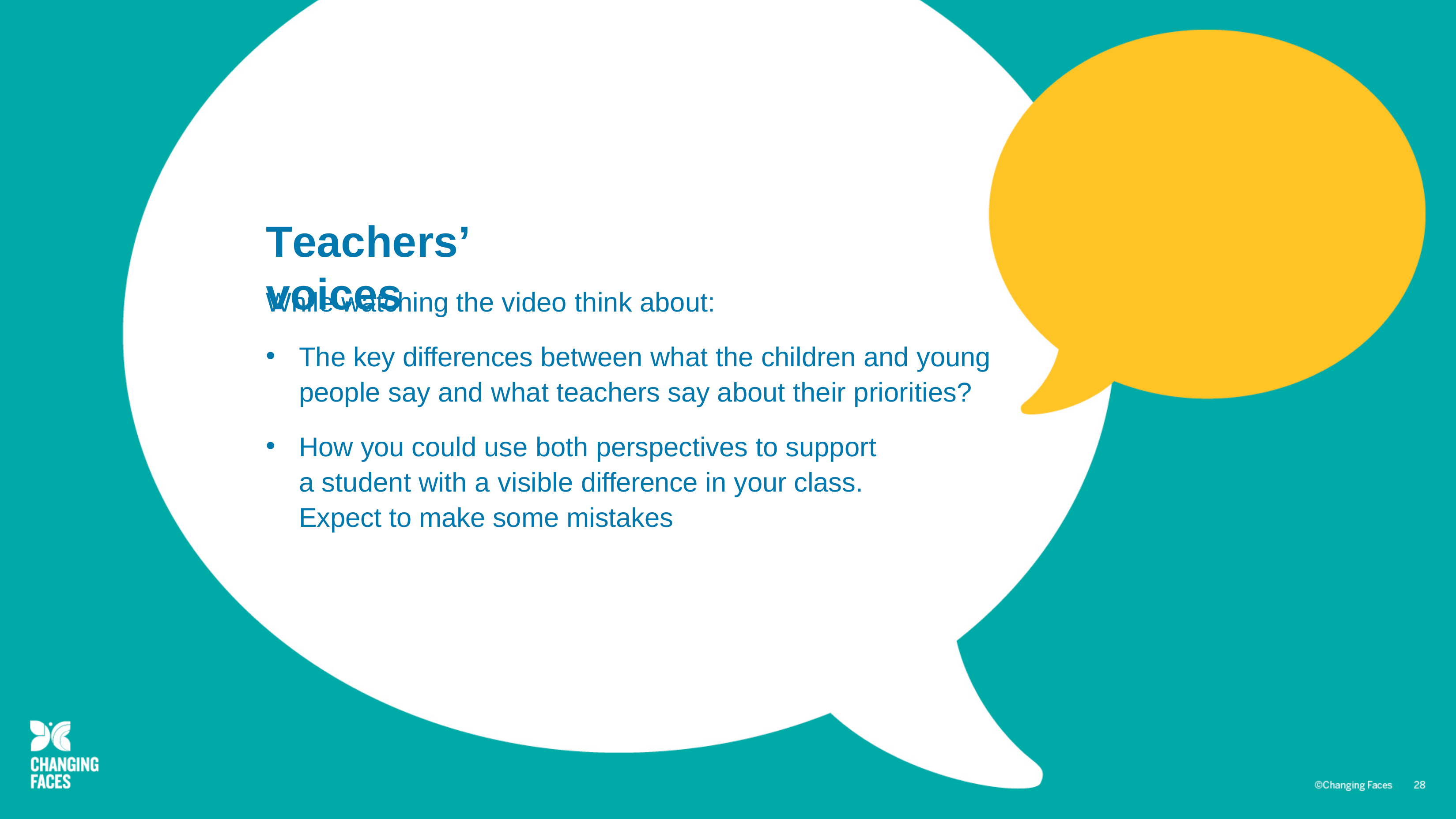

# Teachers’ voices
While watching the video think about:
The key differences between what the children and young  people say and what teachers say about their priorities?
How you could use both perspectives to support
a student with a visible difference in your class.  Expect to make some mistakes